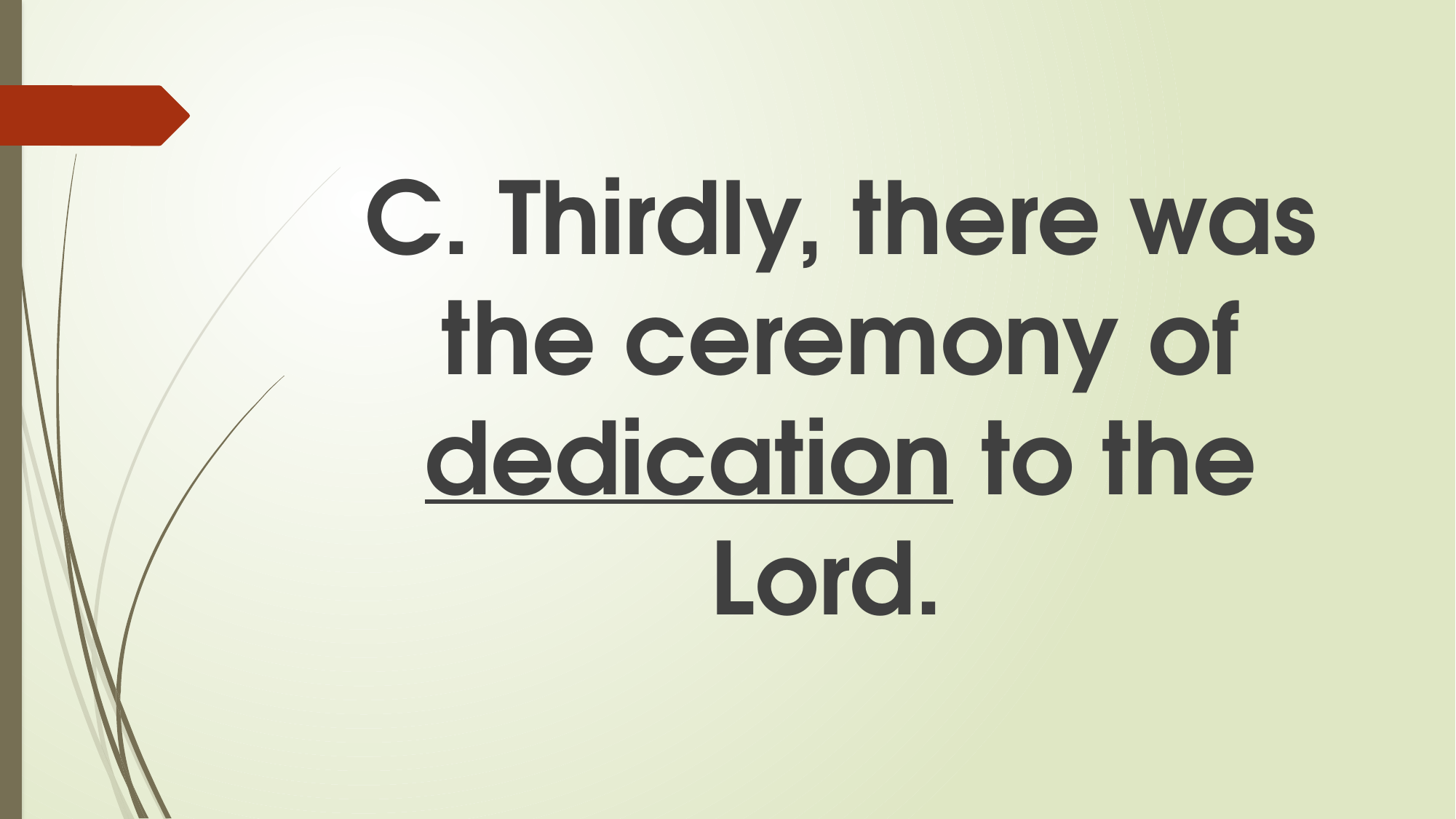

#
C. Thirdly, there was the ceremony of dedication to the Lord.